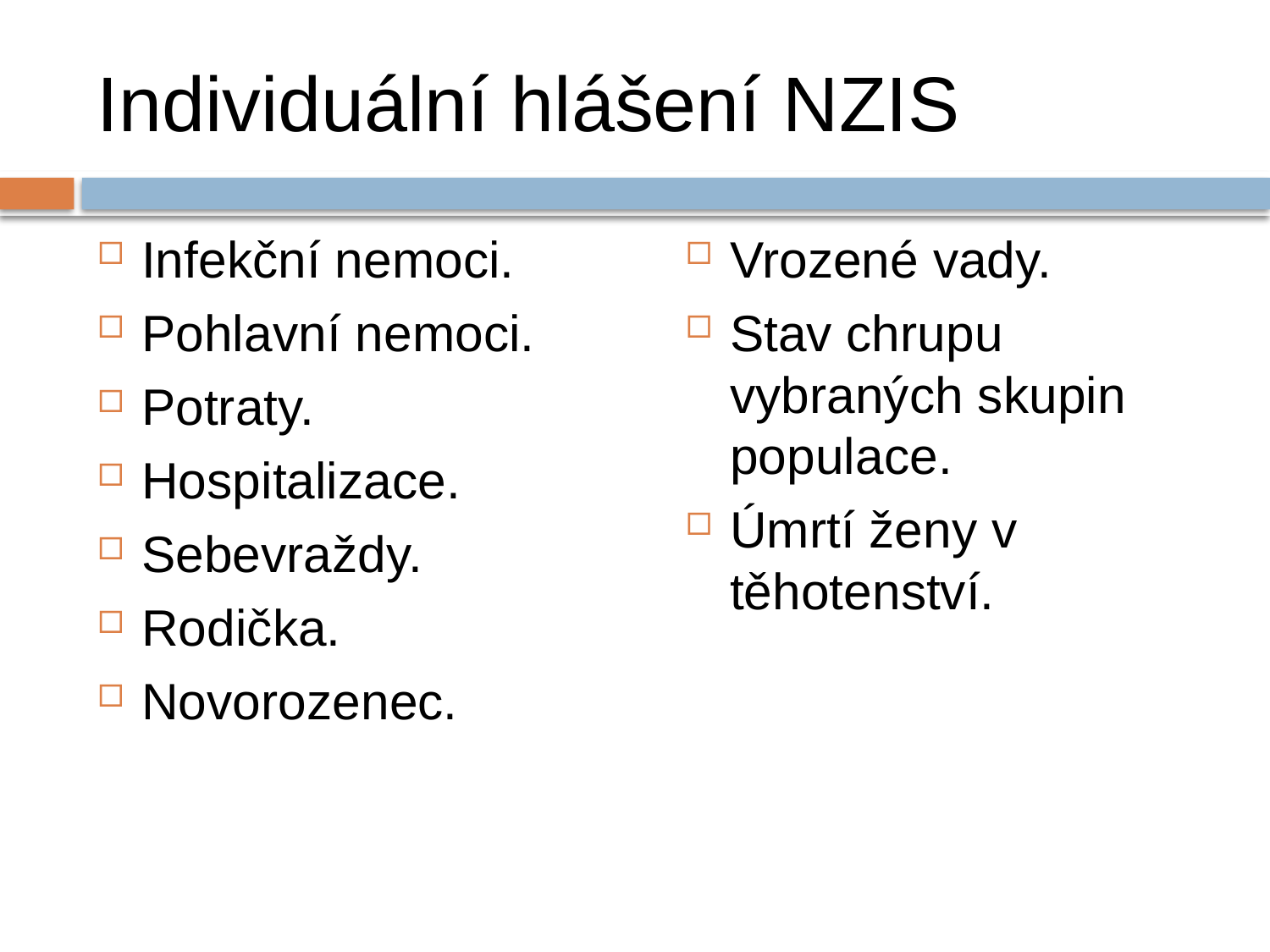

# Individuální hlášení NZIS
Infekční nemoci.
Pohlavní nemoci.
Potraty.
Hospitalizace.
Sebevraždy.
Rodička.
Novorozenec.
Vrozené vady.
Stav chrupu vybraných skupin populace.
Úmrtí ženy v těhotenství.